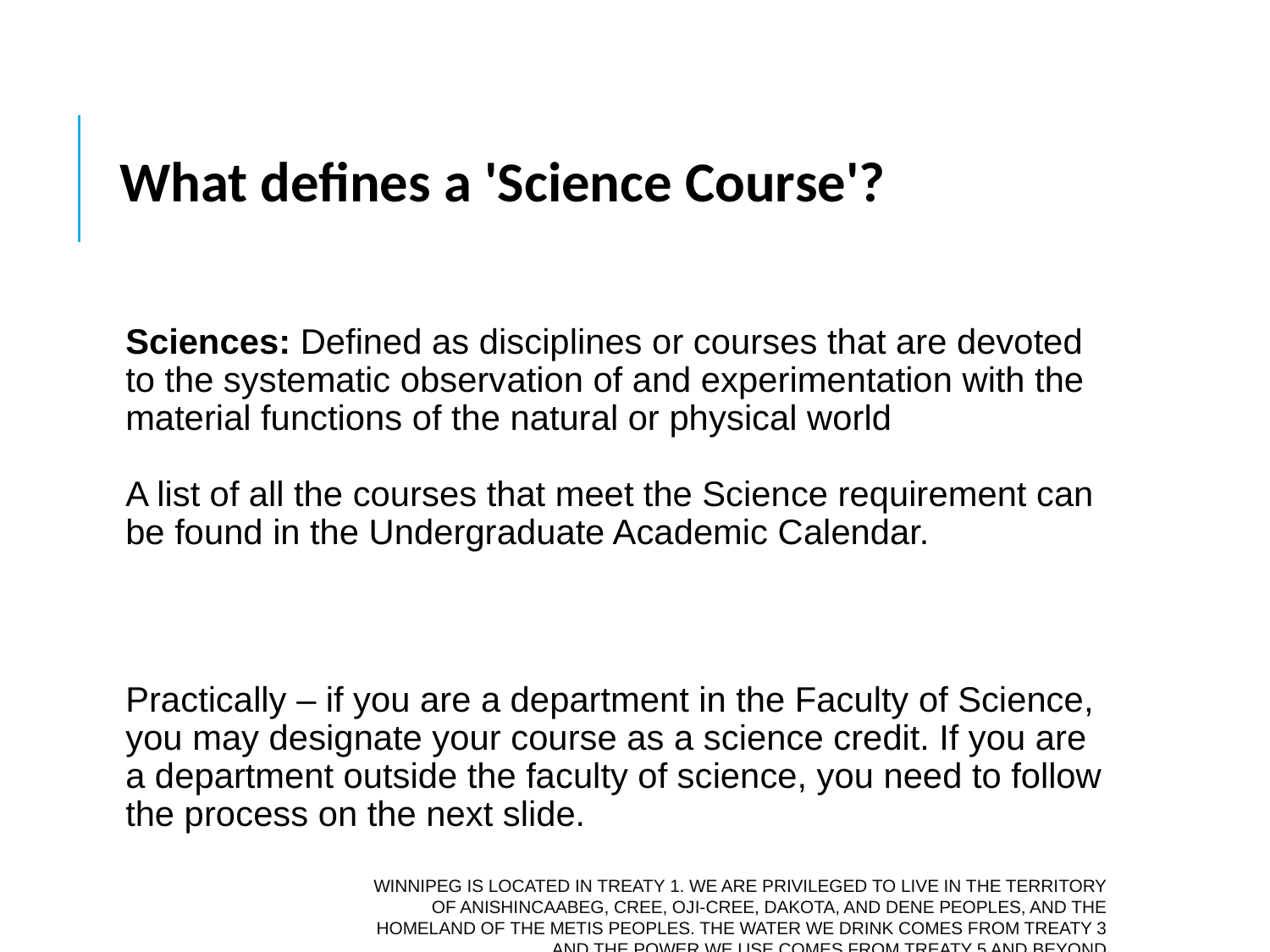

# What defines a 'Science Course'?
Sciences: Defined as disciplines or courses that are devoted to the systematic observation of and experimentation with the material functions of the natural or physical world
A list of all the courses that meet the Science requirement can be found in the Undergraduate Academic Calendar.

Practically – if you are a department in the Faculty of Science, you may designate your course as a science credit. If you are a department outside the faculty of science, you need to follow the process on the next slide.
Winnipeg is located in Treaty 1. We are privileged to live in the territory of Anishincaabeg, Cree, Oji-Cree, Dakota, and Dene Peoples, and the homeland of the Metis Peoples. The water we drink comes from Treaty 3 and the power we use comes from Treaty 5 and beyond